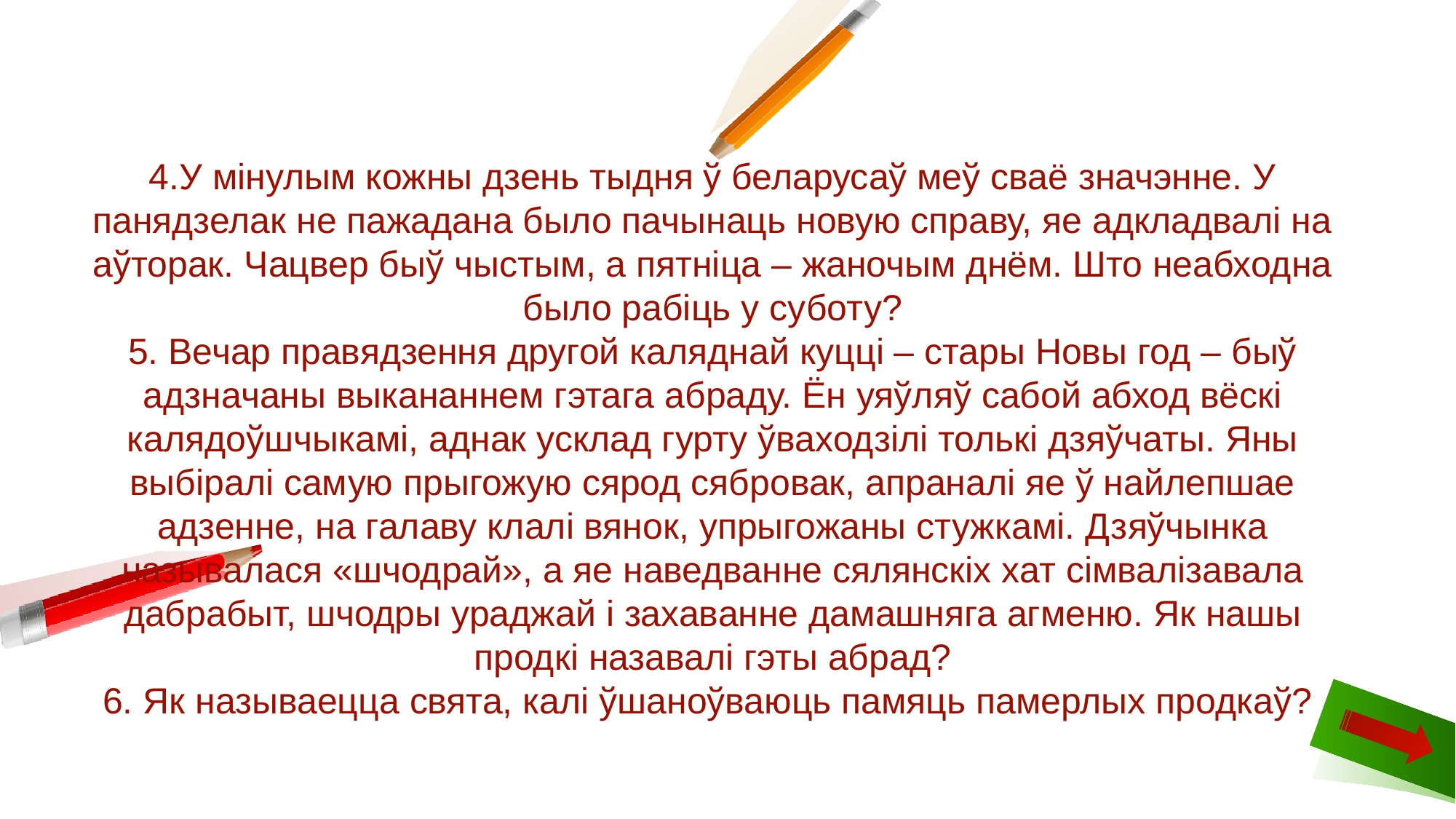

4.У мінулым кожны дзень тыдня ў беларусаў меў сваё значэнне. У панядзелак не пажадана было пачынаць новую справу, яе адкладвалі на аўторак. Чацвер быў чыстым, а пятніца – жаночым днём. Што неабходна было рабіць у суботу?
5. Вечар правядзення другой каляднай куцці – стары Новы год – быў адзначаны выкананнем гэтага абраду. Ён уяўляў сабой абход вёскі калядоўшчыкамі, аднак усклад гурту ўваходзілі толькі дзяўчаты. Яны выбіралі самую прыгожую сярод сябровак, апраналі яе ў найлепшае адзенне, на галаву клалі вянок, упрыгожаны стужкамі. Дзяўчынка называлася «шчодрай», а яе наведванне сялянскіх хат сімвалізавала дабрабыт, шчодры ураджай і захаванне дамашняга агменю. Як нашы продкі назавалі гэты абрад?
6. Як называецца свята, калі ўшаноўваюць памяць памерлых продкаў?